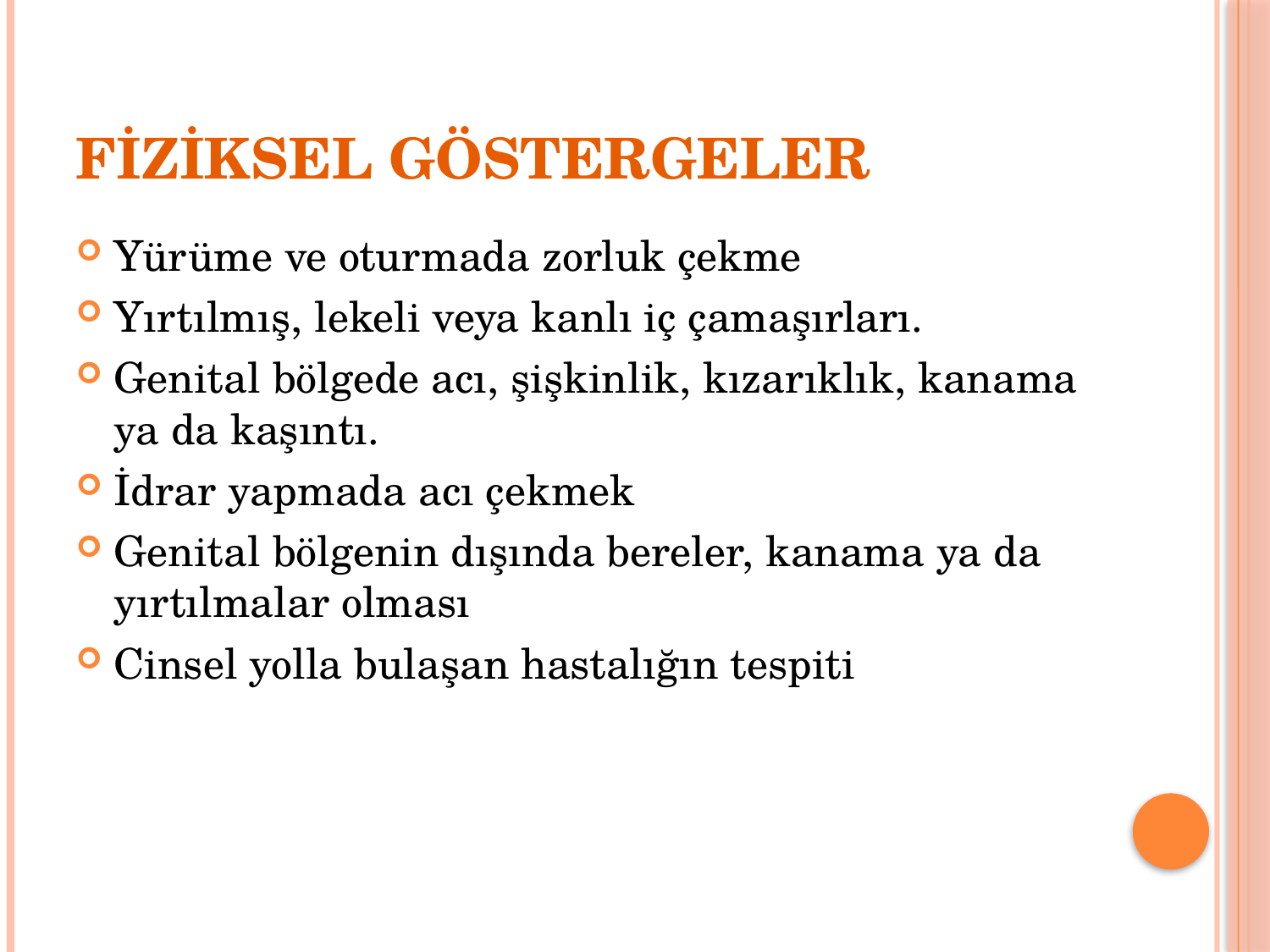

# Fiziksel Göstergeler
Yürüme ve oturmada zorluk çekme
Yırtılmış, lekeli veya kanlı iç çamaşırları.
Genital bölgede acı, şişkinlik, kızarıklık, kanama ya da kaşıntı.
İdrar yapmada acı çekmek
Genital bölgenin dışında bereler, kanama ya da yırtılmalar olması
Cinsel yolla bulaşan hastalığın tespiti